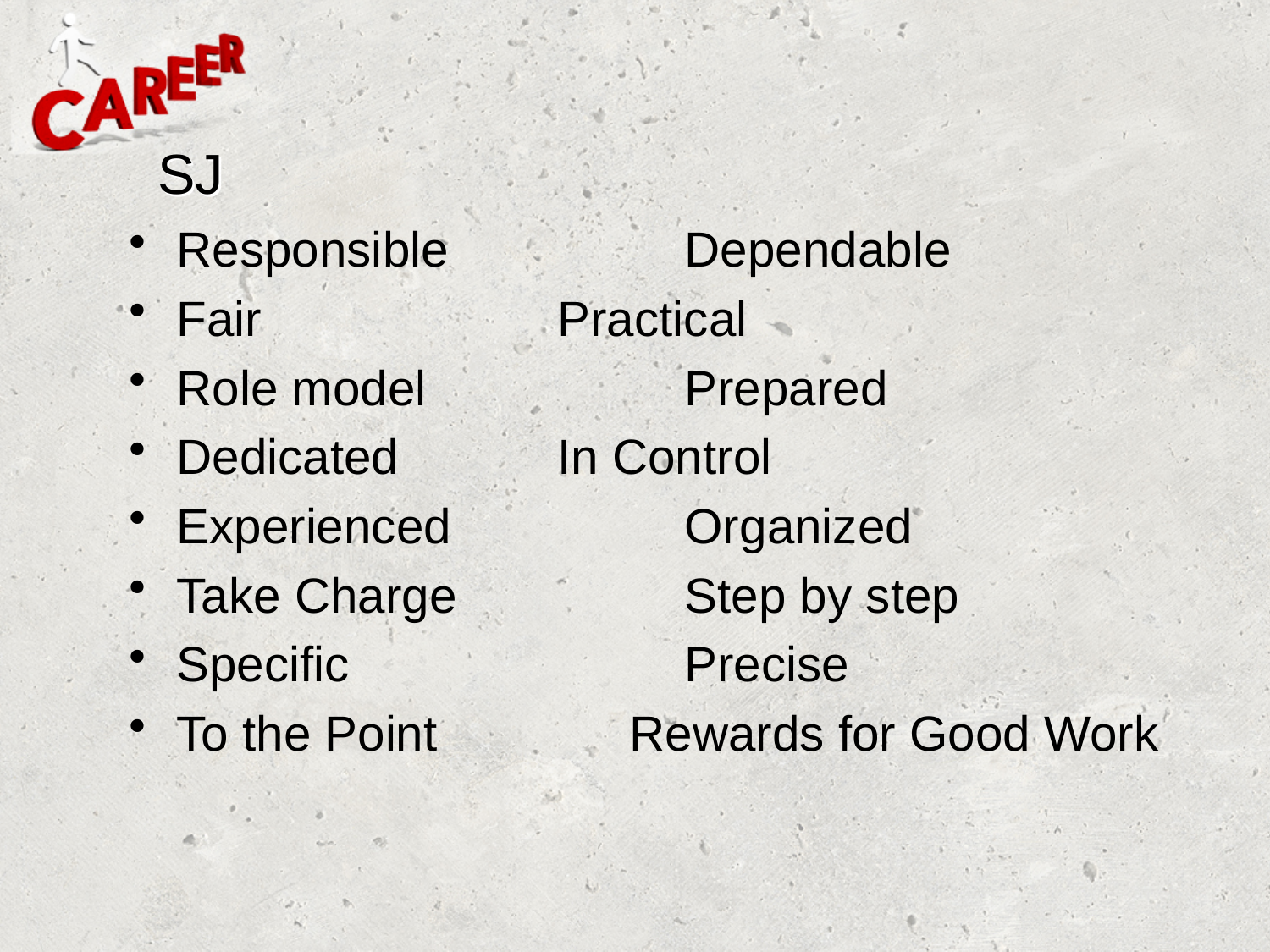

# SJ
Responsible		Dependable
Fair			Practical
Role model           	Prepared
Dedicated		In Control
Experienced		Organized
Take Charge		Step by step
Specific			Precise
To the Point              Rewards for Good Work